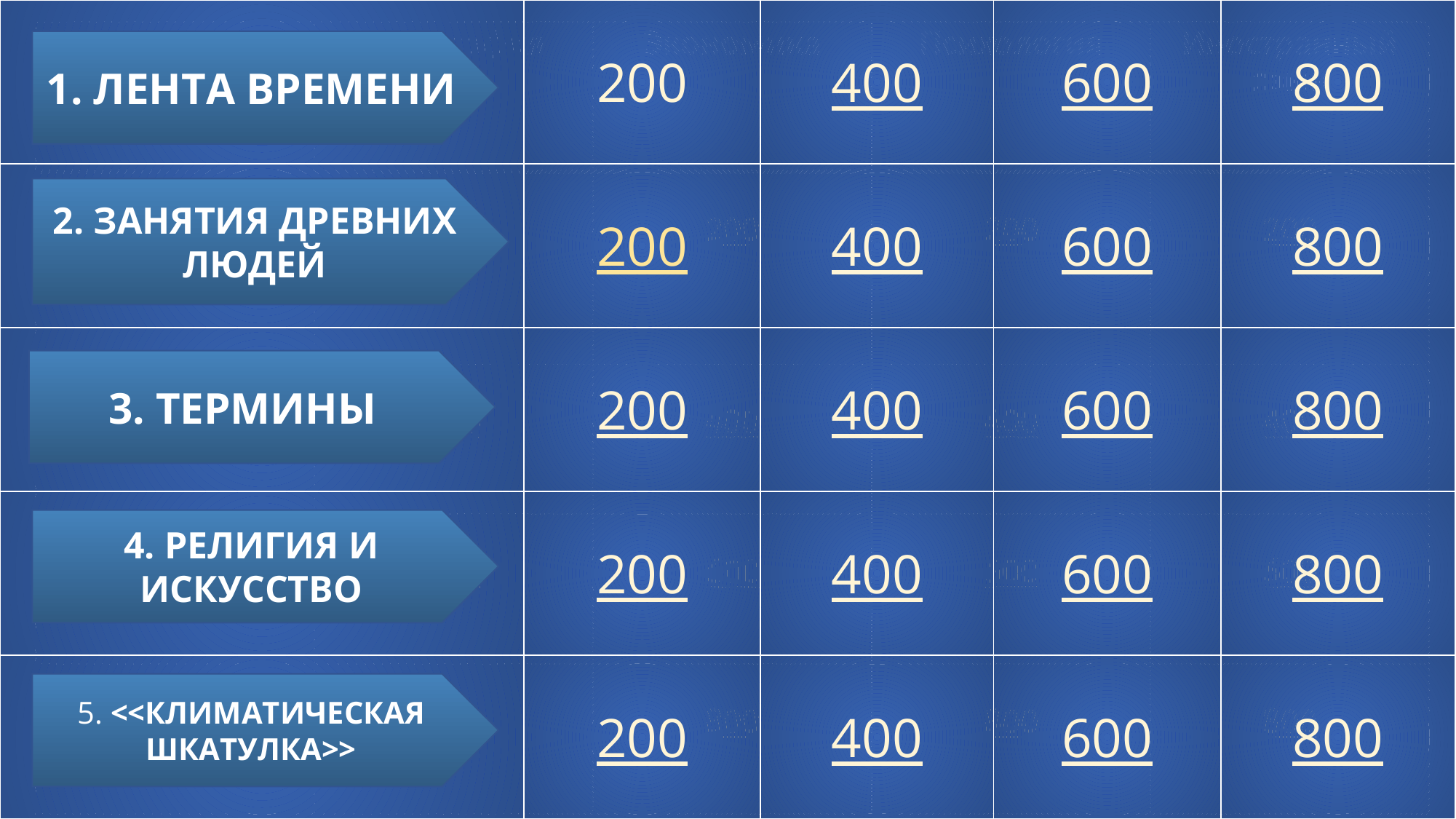

| 1. ЛЕНТА ВРЕМЕНИ | 200 | 400 | 600 | 800 |
| --- | --- | --- | --- | --- |
| 2. ЗАНЯТИЯ ДРЕВНИХ ЛЮДЕЙ | 200 | 400 | 600 | 800 |
| 3. ТЕРМИНЫ | 200 | 400 | 600 | 800 |
| 4. РЕЛИГИЯ И ИСКУССТВО | 200 | 400 | 600 | 800 |
| 5. <<КЛИМАТИЧЕСКАЯ ШКАТУЛКА>> | 200 | 400 | 600 | 800 |
| История | Философия | Экономика | Психология | Иностранный язык |
| --- | --- | --- | --- | --- |
| 200 | 200 | 200 | 200 | 200 |
| 400 | 400 | 400 | 400 | 400 |
| 600 | 600 | 600 | 600 | 600 |
| 800 | 800 | 800 | 800 | 800 |
1. ЛЕНТА ВРЕМЕНИ
2. ЗАНЯТИЯ ДРЕВНИХ ЛЮДЕЙ

3. ТЕРМИНЫ

4. РЕЛИГИЯ И ИСКУССТВО
5. <<КЛИМАТИЧЕСКАЯ ШКАТУЛКА>>